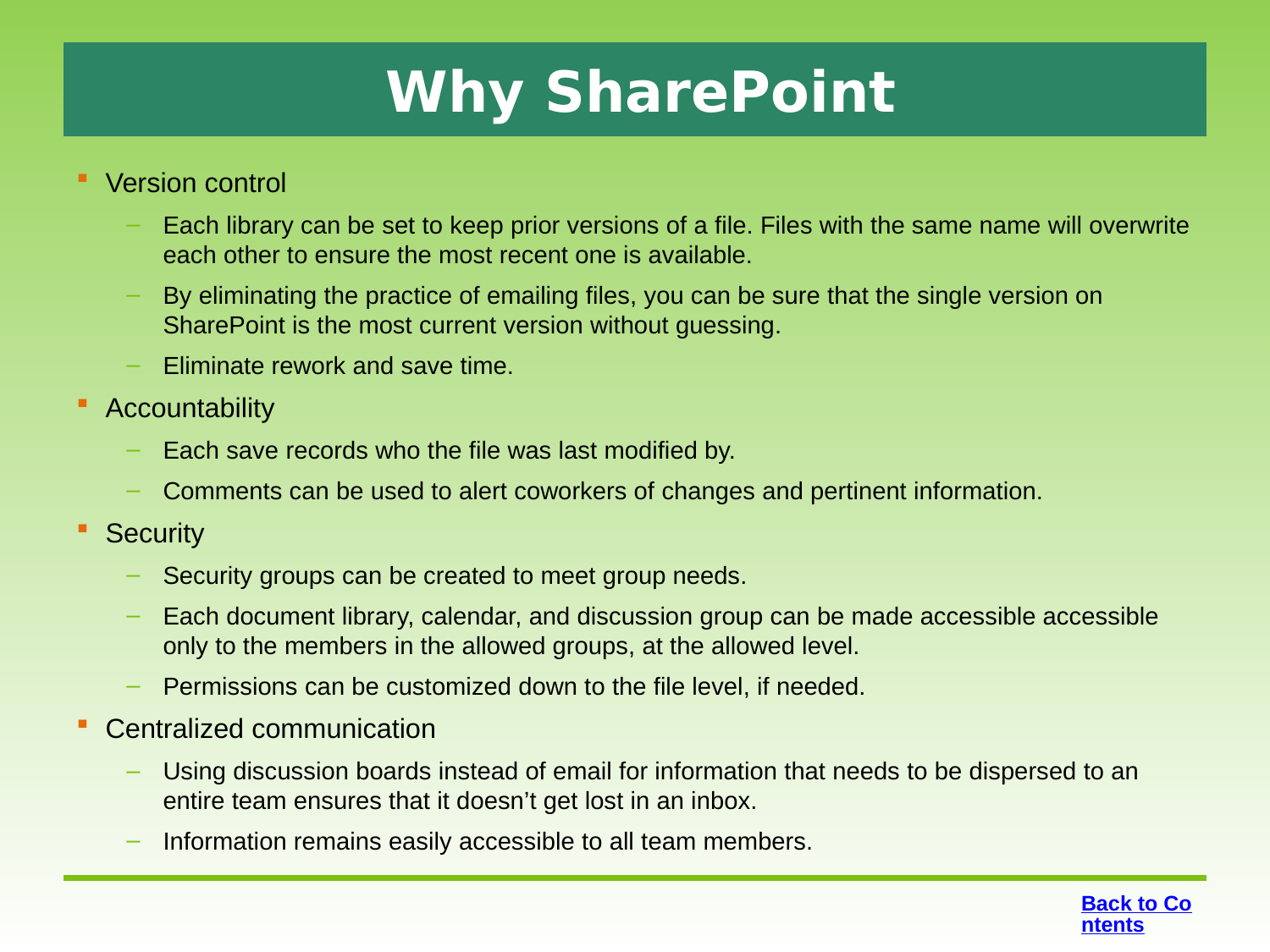

# Why SharePoint
Version control
Each library can be set to keep prior versions of a file. Files with the same name will overwrite each other to ensure the most recent one is available.
By eliminating the practice of emailing files, you can be sure that the single version on SharePoint is the most current version without guessing.
Eliminate rework and save time.
Accountability
Each save records who the file was last modified by.
Comments can be used to alert coworkers of changes and pertinent information.
Security
Security groups can be created to meet group needs.
Each document library, calendar, and discussion group can be made accessible accessible only to the members in the allowed groups, at the allowed level.
Permissions can be customized down to the file level, if needed.
Centralized communication
Using discussion boards instead of email for information that needs to be dispersed to an entire team ensures that it doesn’t get lost in an inbox.
Information remains easily accessible to all team members.
Back to Contents